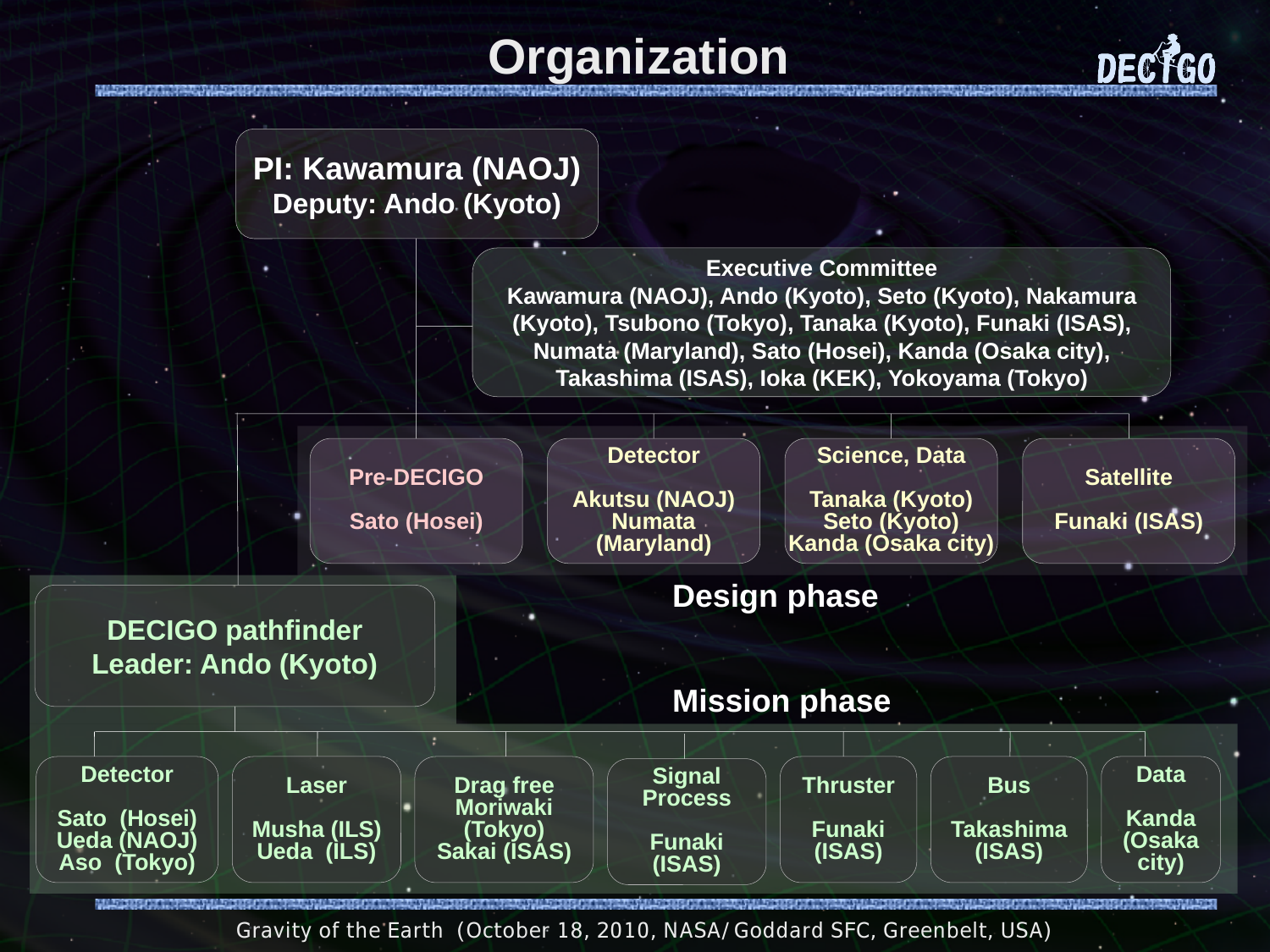

# Organization
PI: Kawamura (NAOJ)
Deputy: Ando (Kyoto)

Executive Committee
Kawamura (NAOJ), Ando (Kyoto), Seto (Kyoto), Nakamura (Kyoto), Tsubono (Tokyo), Tanaka (Kyoto), Funaki (ISAS), Numata (Maryland), Sato (Hosei), Kanda (Osaka city), Takashima (ISAS), Ioka (KEK), Yokoyama (Tokyo)

Pre-DECIGO

Sato (Hosei)
Detector

Akutsu (NAOJ)
Numata (Maryland)
Science, Data

Tanaka (Kyoto)
Seto (Kyoto)
Kanda (Osaka city)
Satellite

Funaki (ISAS)
Design phase

DECIGO pathfinder
Leader: Ando (Kyoto)
Mission phase

Detector

Sato  (Hosei)
Ueda (NAOJ)
Aso  (Tokyo)
Laser

Musha (ILS)
Ueda  (ILS)
Drag free
Moriwaki (Tokyo)
Sakai (ISAS)
Thruster

Funaki (ISAS)
Bus

Takashima (ISAS)
Data

Kanda (Osaka city)
Signal Process

Funaki (ISAS)
Gravity of the Earth  (October 18, 2010, NASA/Goddard SFC, Greenbelt, USA)